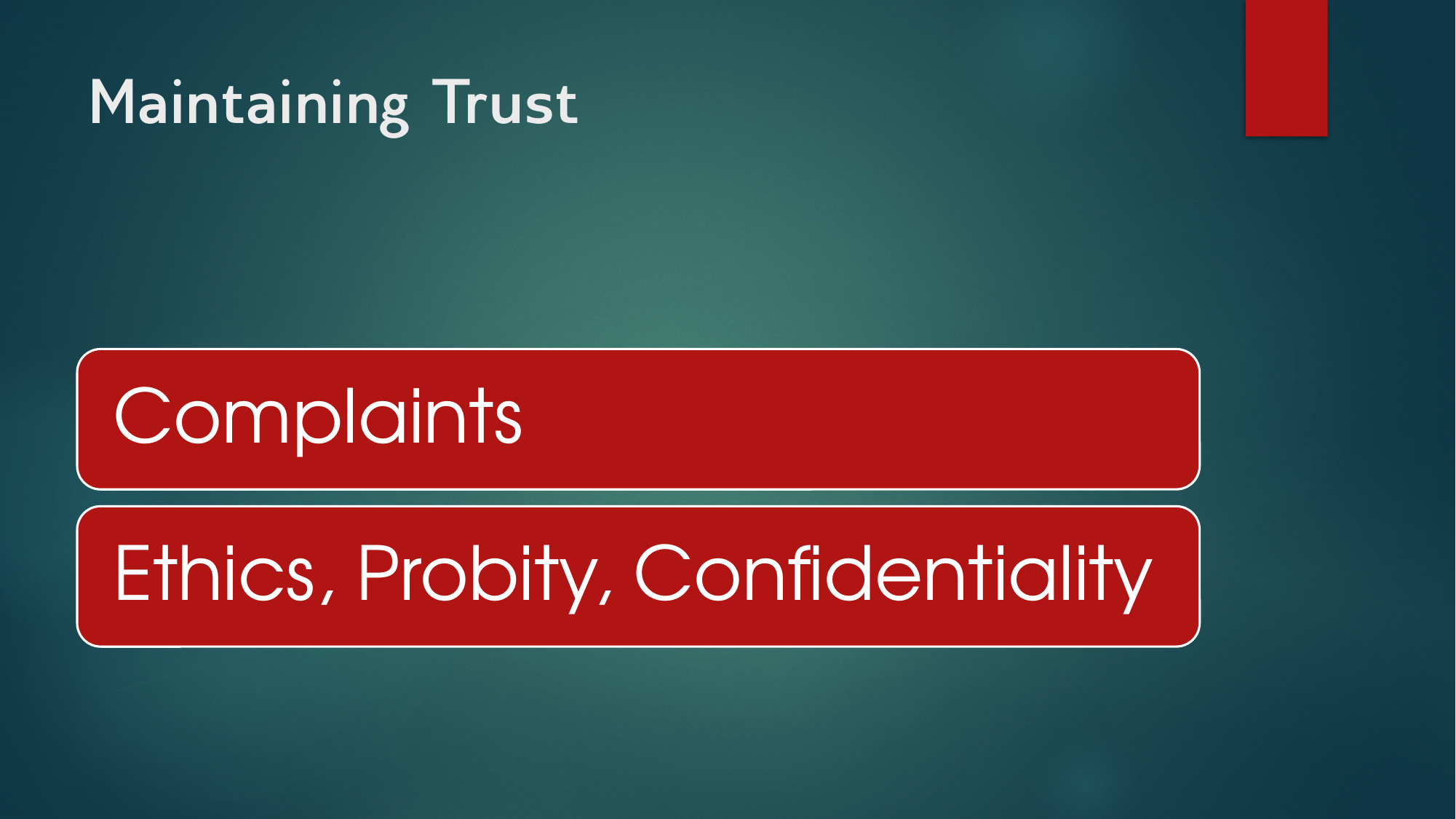

# Maintaining Trust
Complaints
Ethics, Probity, Confidentiality